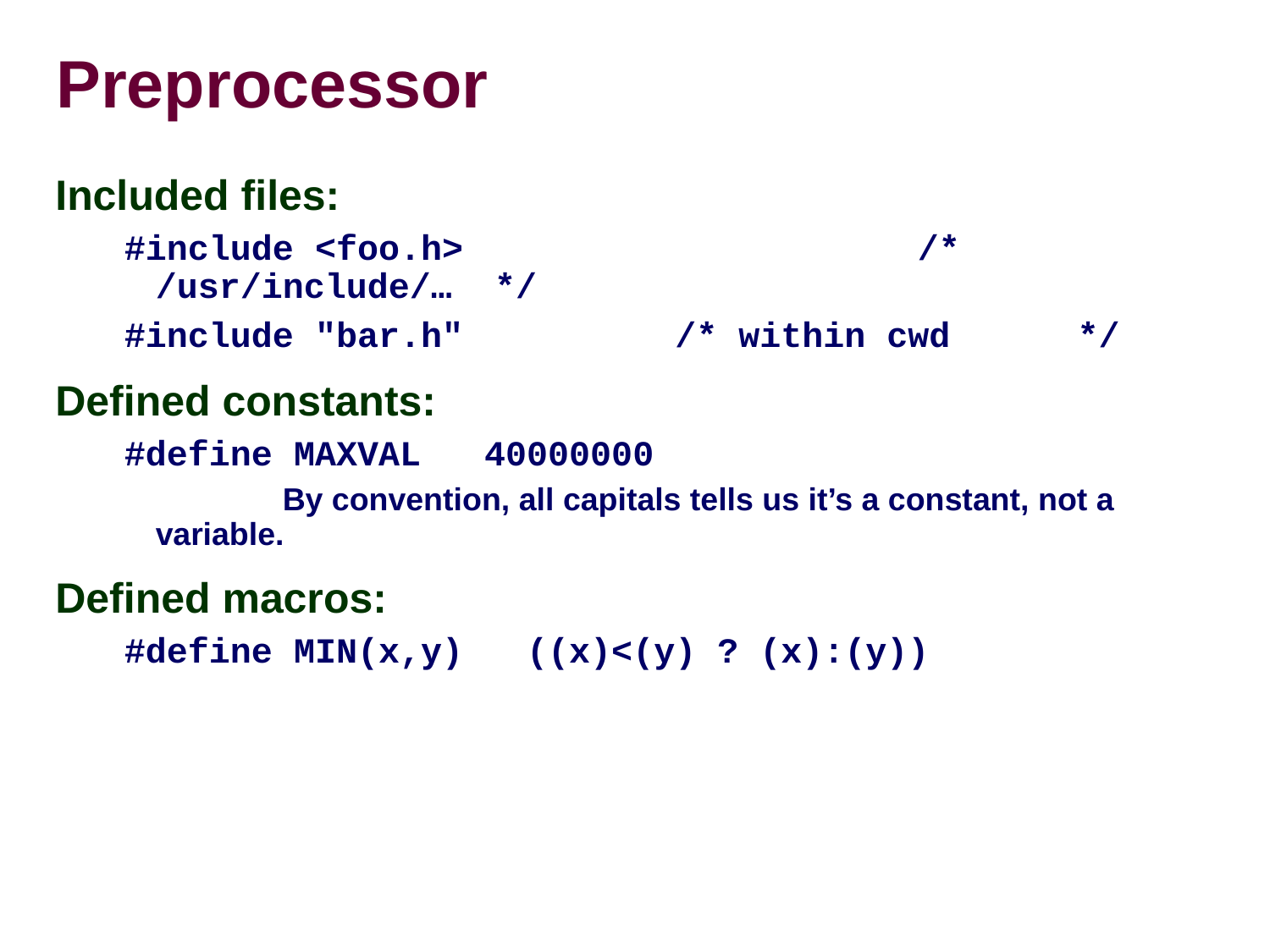

# Preprocessor
Included files:
#include <foo.h>				/* /usr/include/…  */
#include "bar.h"          /* within cwd      */
Defined constants:
#define MAXVAL   40000000
		By convention, all capitals tells us it’s a constant, not a variable.
Defined macros:
#define MIN(x,y)   ((x)<(y) ? (x):(y))‏